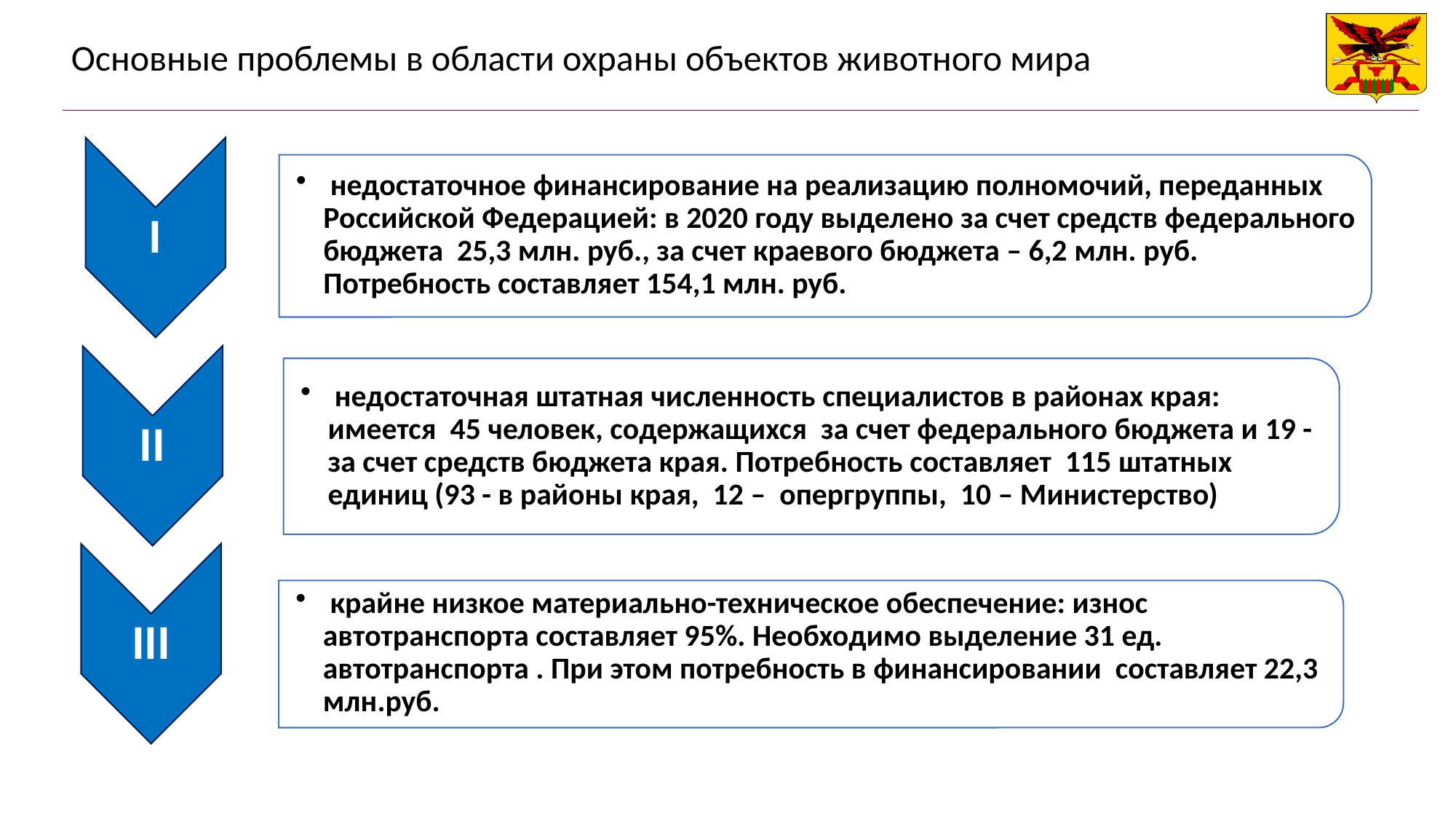

# Основные проблемы в области охраны объектов животного мира
I

 недостаточное финансирование на реализацию полномочий, переданных Российской Федерацией: в 2020 году выделено за счет средств федерального бюджета  25,3 млн. руб., за счет краевого бюджета – 6,2 млн. руб. Потребность составляет 154,1 млн. руб.

II
 недостаточная штатная численность специалистов в районах края: имеется  45 человек, содержащихся  за счет федерального бюджета и 19 - за счет средств бюджета края. Потребность составляет  115 штатных единиц (93 - в районы края,  12 –  опергруппы,  10 – Министерство)
III

 крайне низкое материально-техническое обеспечение: износ автотранспорта составляет 95%. Необходимо выделение 31 ед. автотранспорта . При этом потребность в финансировании  составляет 22,3 млн.руб.